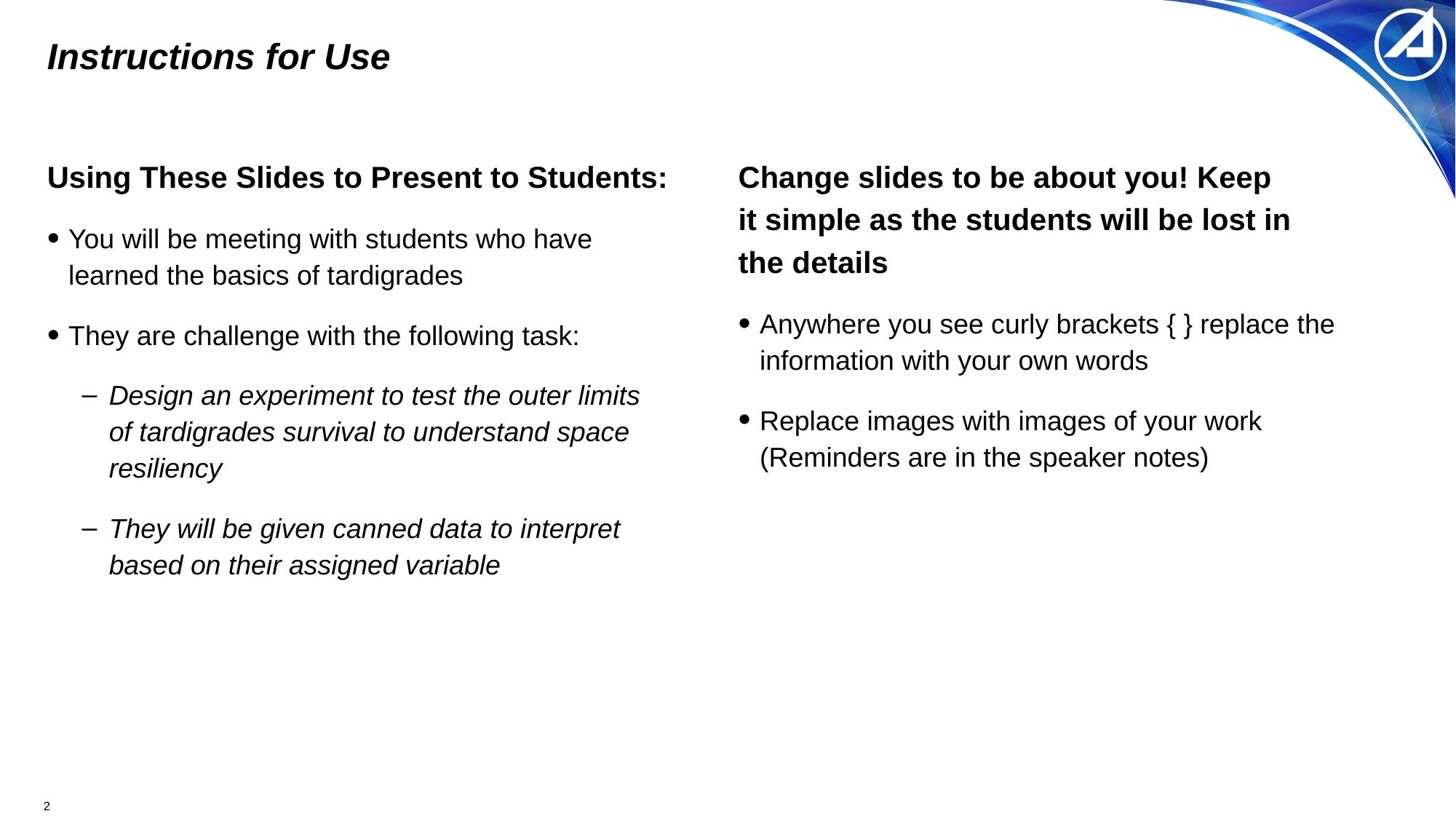

# Instructions for Use
Change slides to be about you! Keep
it simple as the students will be lost in
the details
Anywhere you see curly brackets { } replace the information with your own words
Replace images with images of your work (Reminders are in the speaker notes)
Using These Slides to Present to Students:
You will be meeting with students who have learned the basics of tardigrades
They are challenge with the following task:
Design an experiment to test the outer limits
of tardigrades survival to understand space resiliency
They will be given canned data to interpret based on their assigned variable